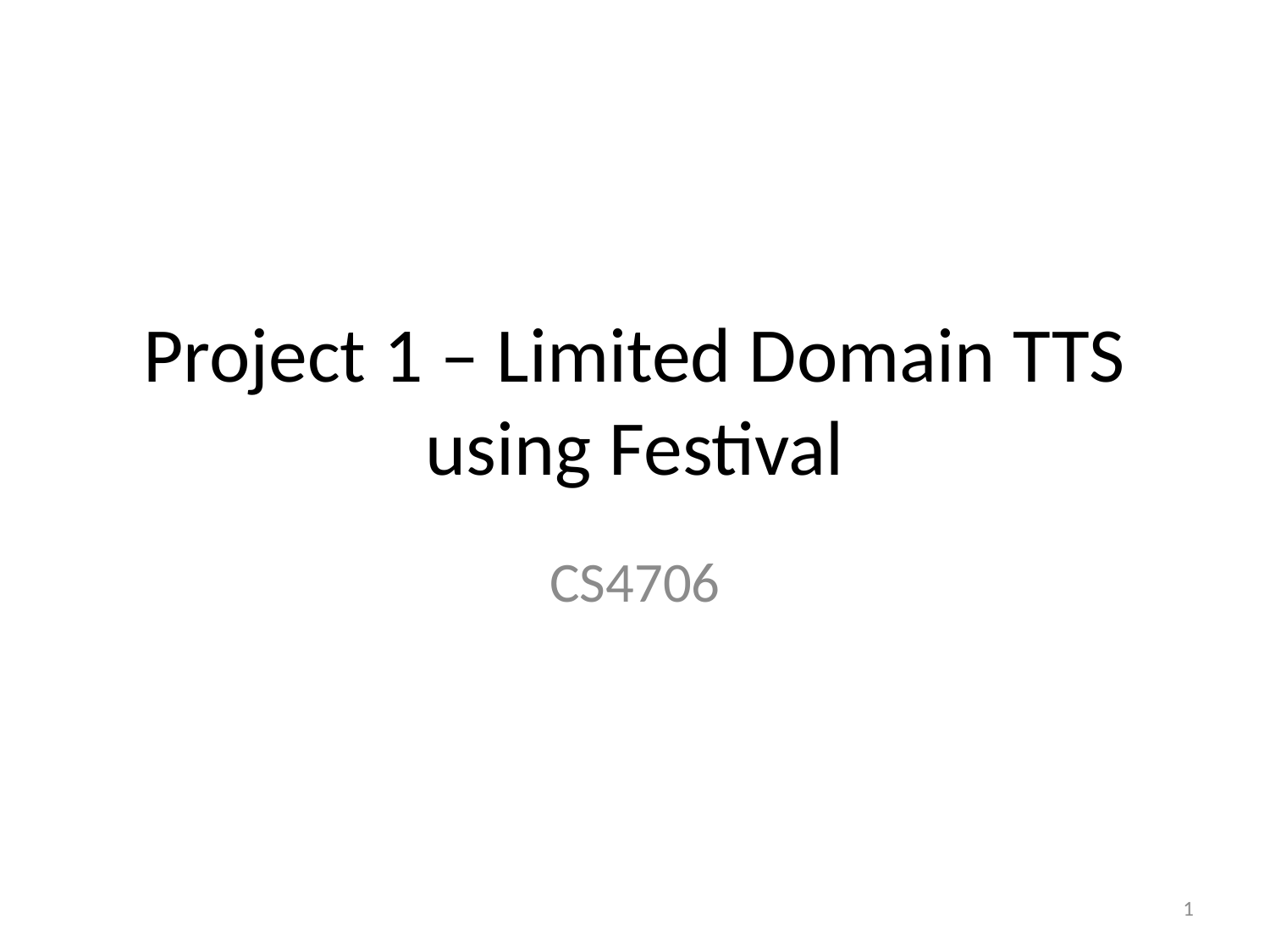

# Project 1 – Limited Domain TTS using Festival
CS4706
1